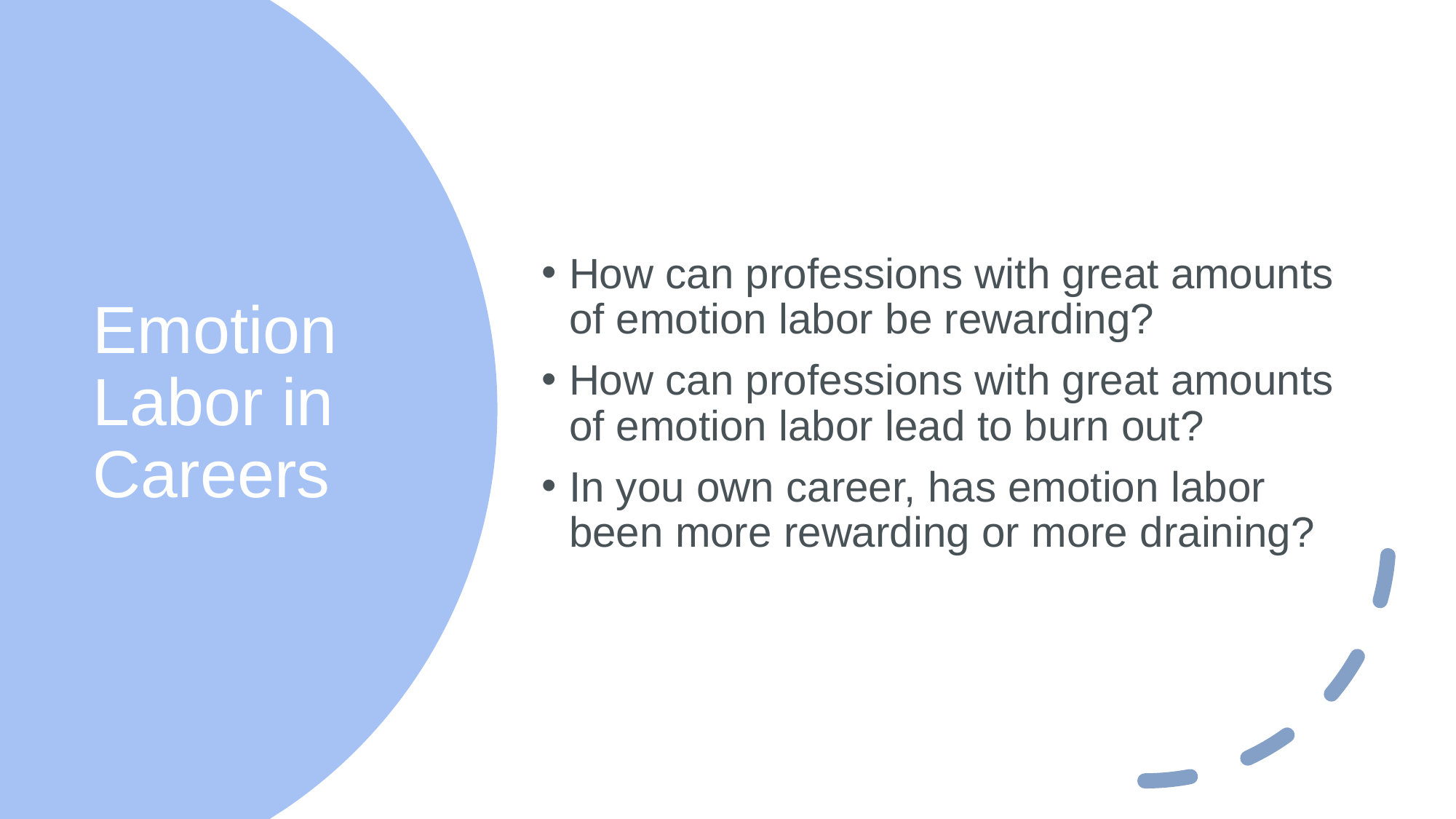

How can professions with great amounts of emotion labor be rewarding?
How can professions with great amounts of emotion labor lead to burn out?
In you own career, has emotion labor been more rewarding or more draining?
# Emotion Labor in Careers